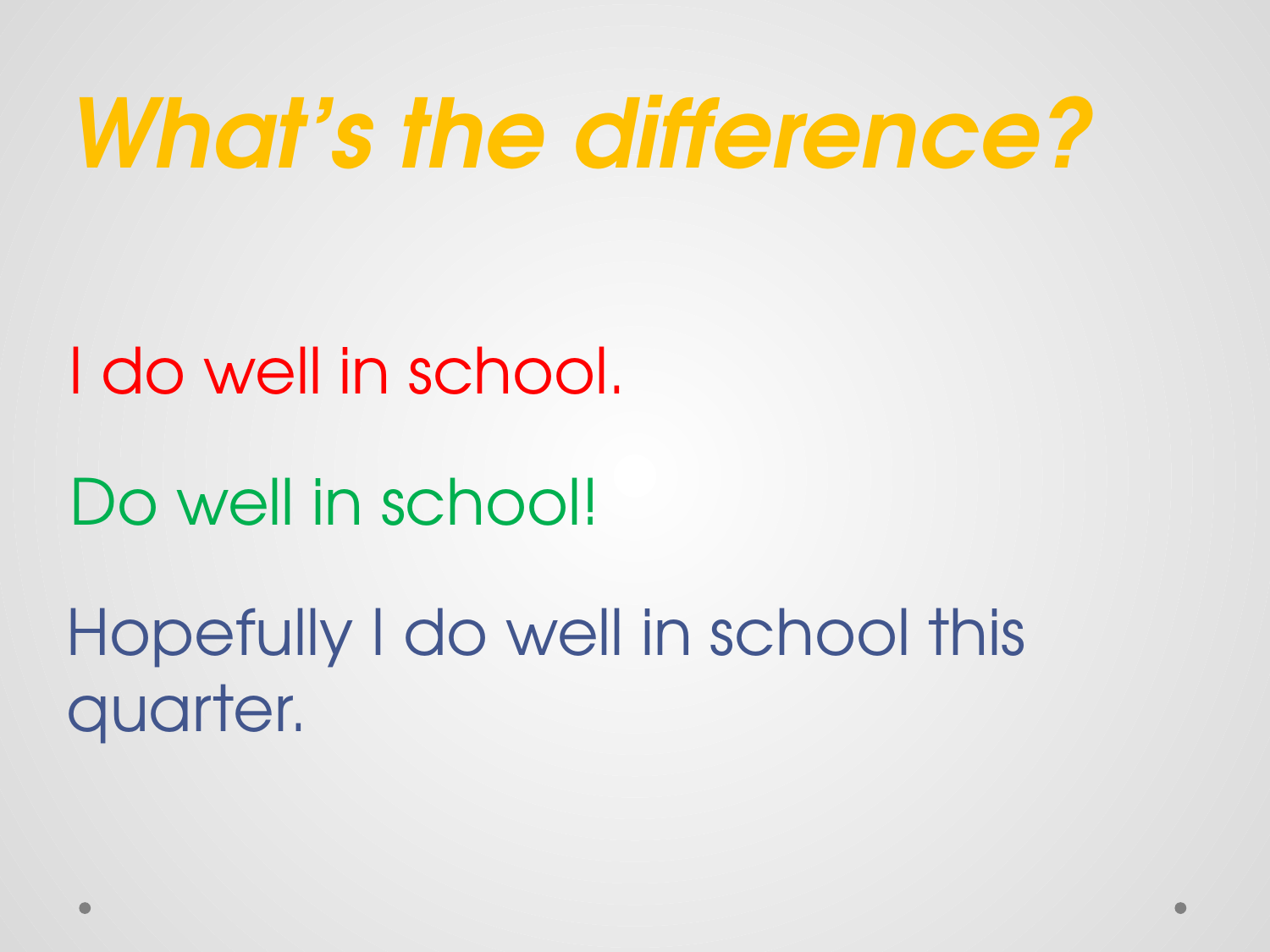

What’s the difference?
I do well in school.
Do well in school!
Hopefully I do well in school this quarter.